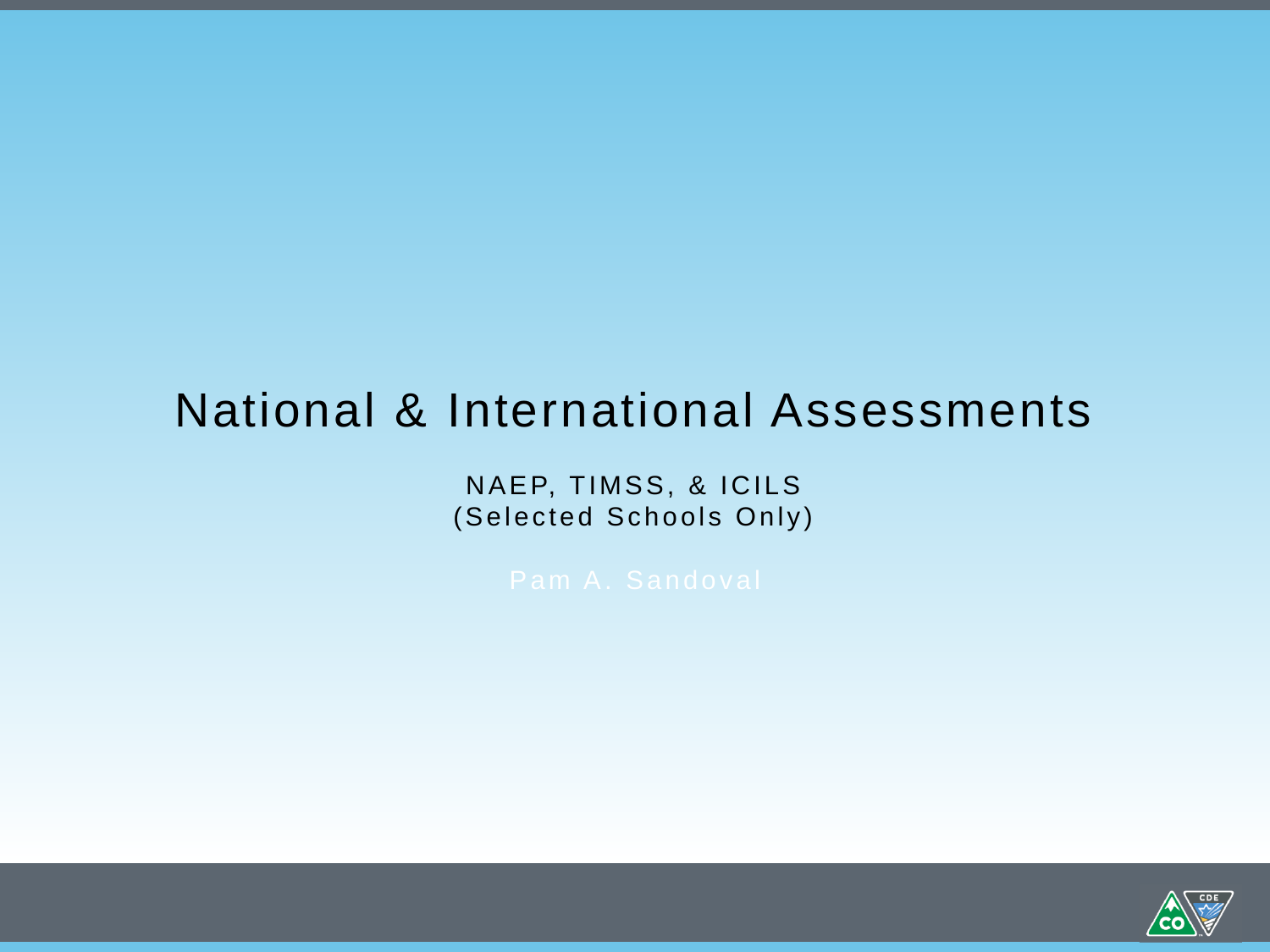

National & International Assessments
NAEP, TIMSS, & ICILS
(Selected Schools Only)
Pam A. Sandoval